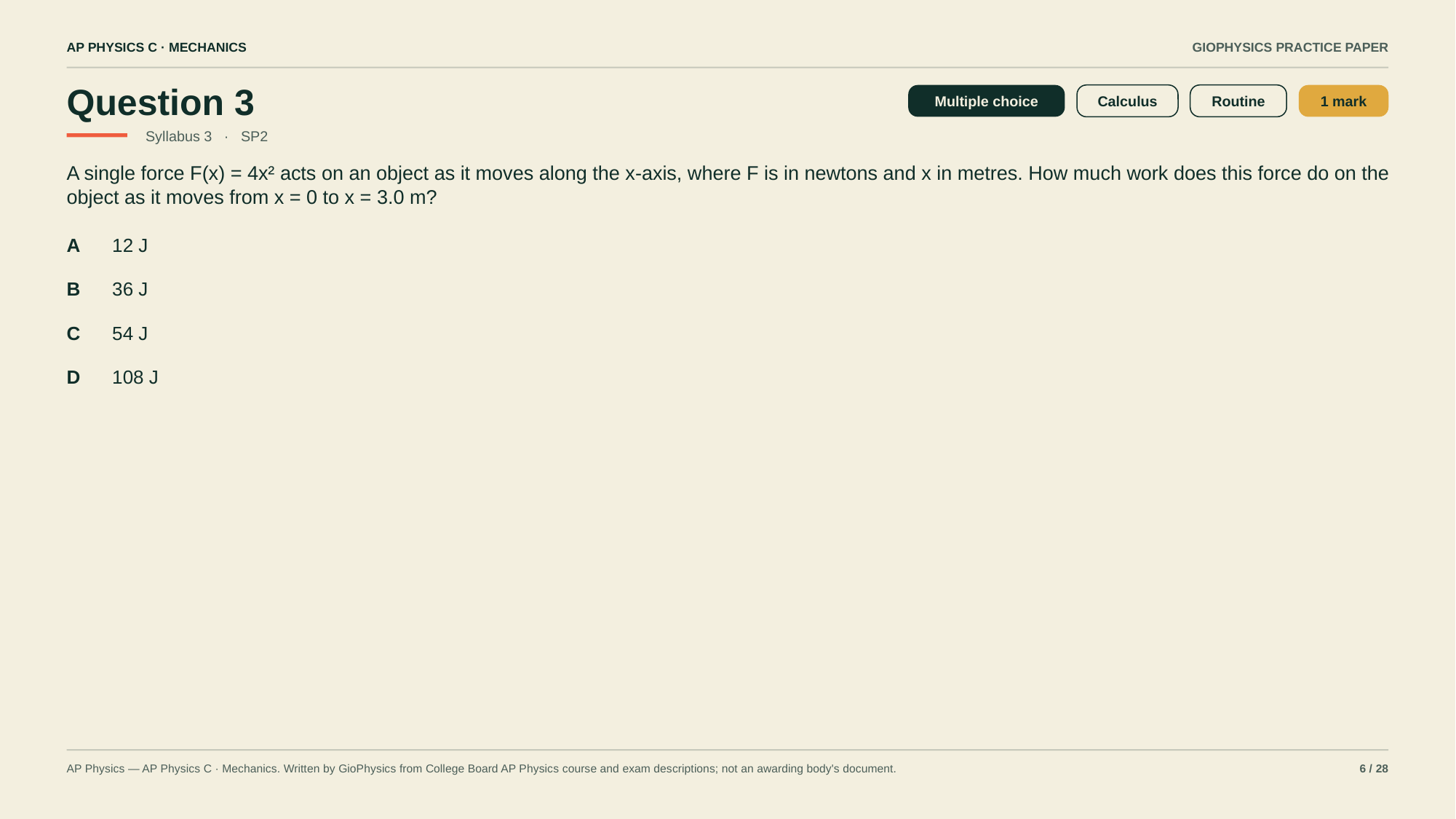

AP PHYSICS C · MECHANICS
GIOPHYSICS PRACTICE PAPER

Question 3

Multiple choice

Calculus

Routine

1 mark
Syllabus 3   ·   SP2

A single force F(x) = 4x² acts on an object as it moves along the x-axis, where F is in newtons and x in metres. How much work does this force do on the object as it moves from x = 0 to x = 3.0 m?
A
12 J
B
36 J
C
54 J
D
108 J

AP Physics — AP Physics C · Mechanics. Written by GioPhysics from College Board AP Physics course and exam descriptions; not an awarding body's document.
6 / 28